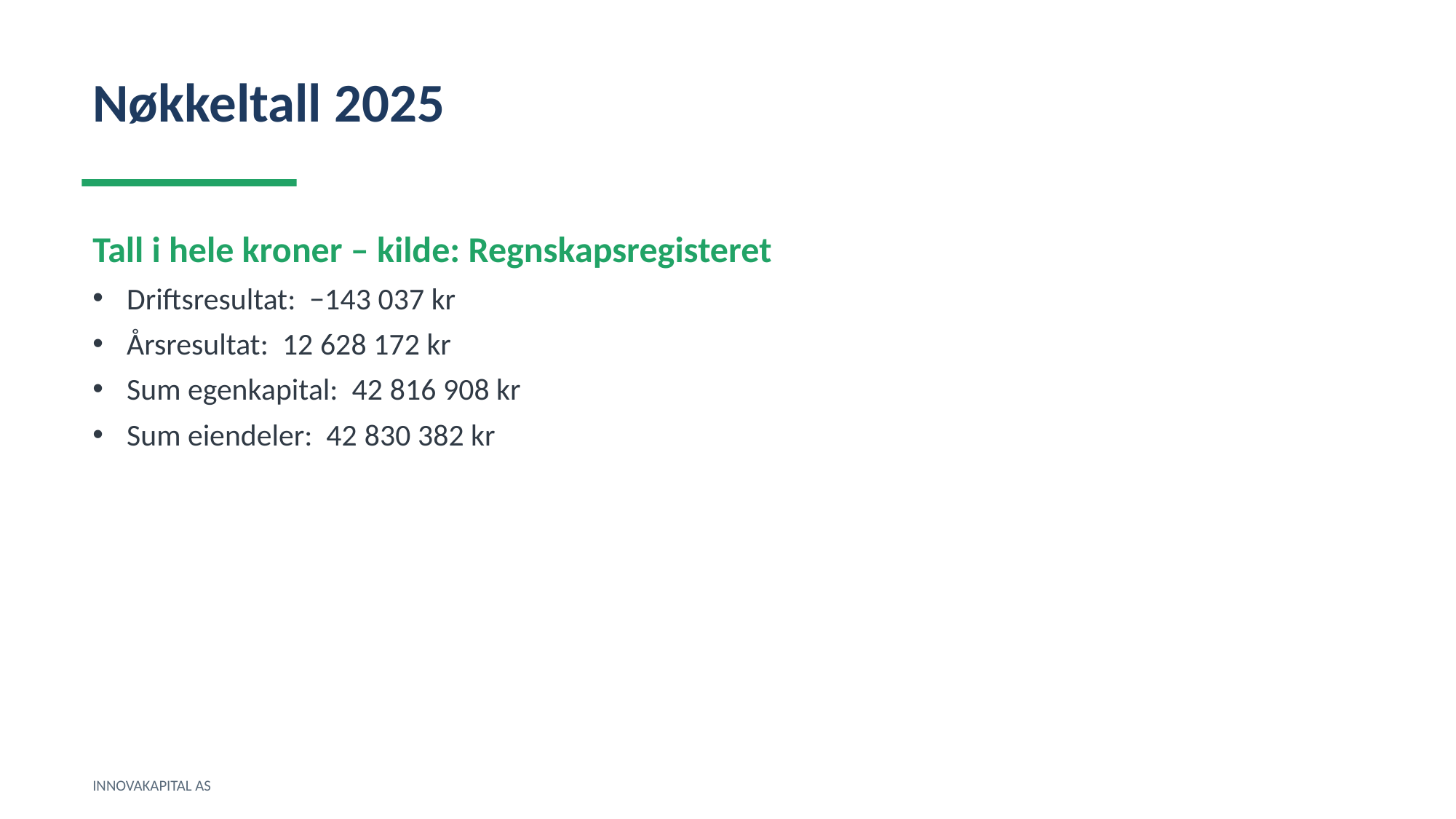

Nøkkeltall 2025

Tall i hele kroner – kilde: Regnskapsregisteret
Driftsresultat:  −143 037 kr
Årsresultat:  12 628 172 kr
Sum egenkapital:  42 816 908 kr
Sum eiendeler:  42 830 382 kr
INNOVAKAPITAL AS